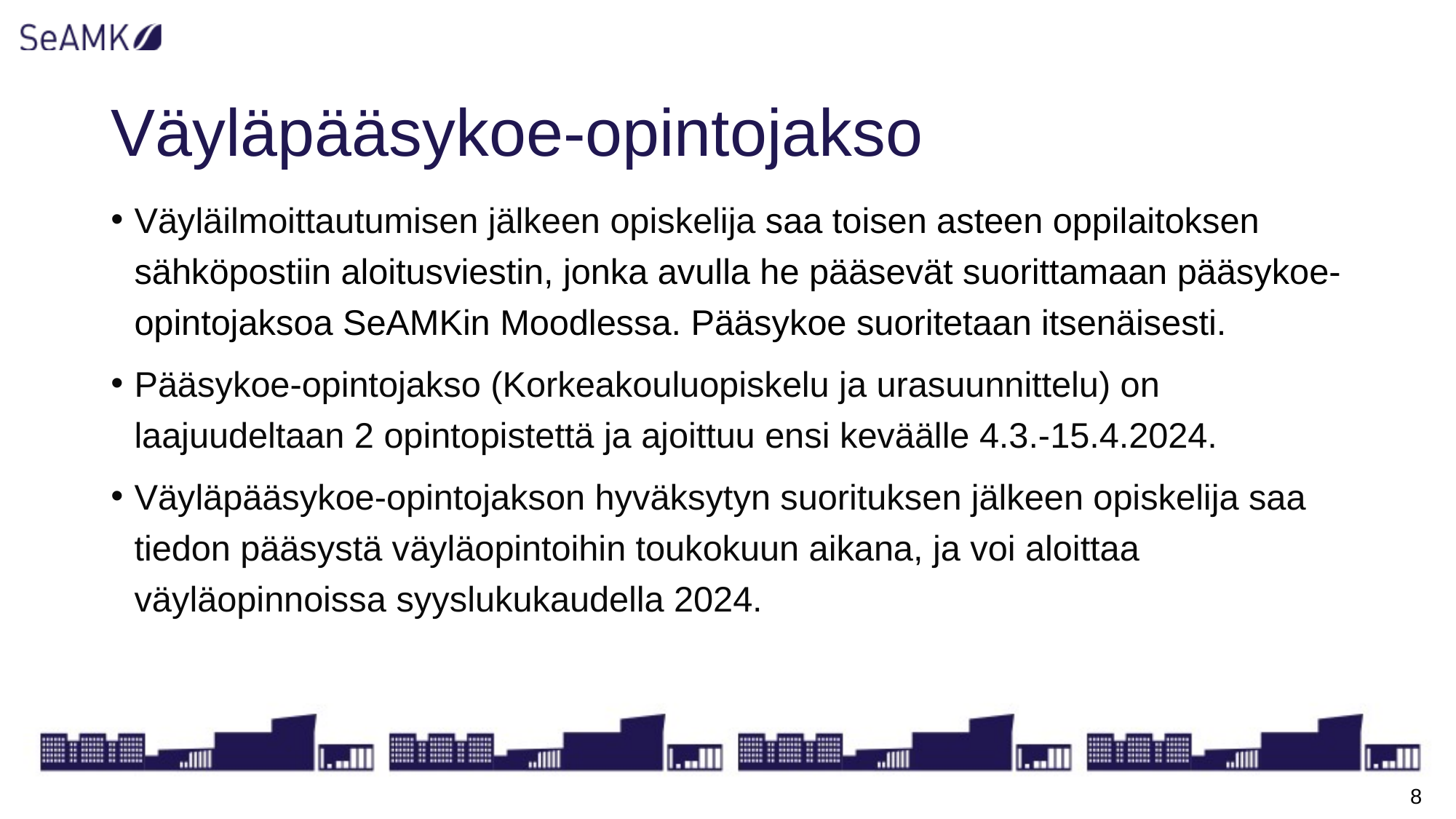

# Väyläpääsykoe-opintojakso
Väyläilmoittautumisen jälkeen opiskelija saa toisen asteen oppilaitoksen sähköpostiin aloitusviestin, jonka avulla he pääsevät suorittamaan pääsykoe-opintojaksoa SeAMKin Moodlessa. Pääsykoe suoritetaan itsenäisesti.
Pääsykoe-opintojakso (Korkeakouluopiskelu ja urasuunnittelu) on laajuudeltaan 2 opintopistettä ja ajoittuu ensi keväälle 4.3.-15.4.2024.
Väyläpääsykoe-opintojakson hyväksytyn suorituksen jälkeen opiskelija saa tiedon pääsystä väyläopintoihin toukokuun aikana, ja voi aloittaa väyläopinnoissa syyslukukaudella 2024.

8